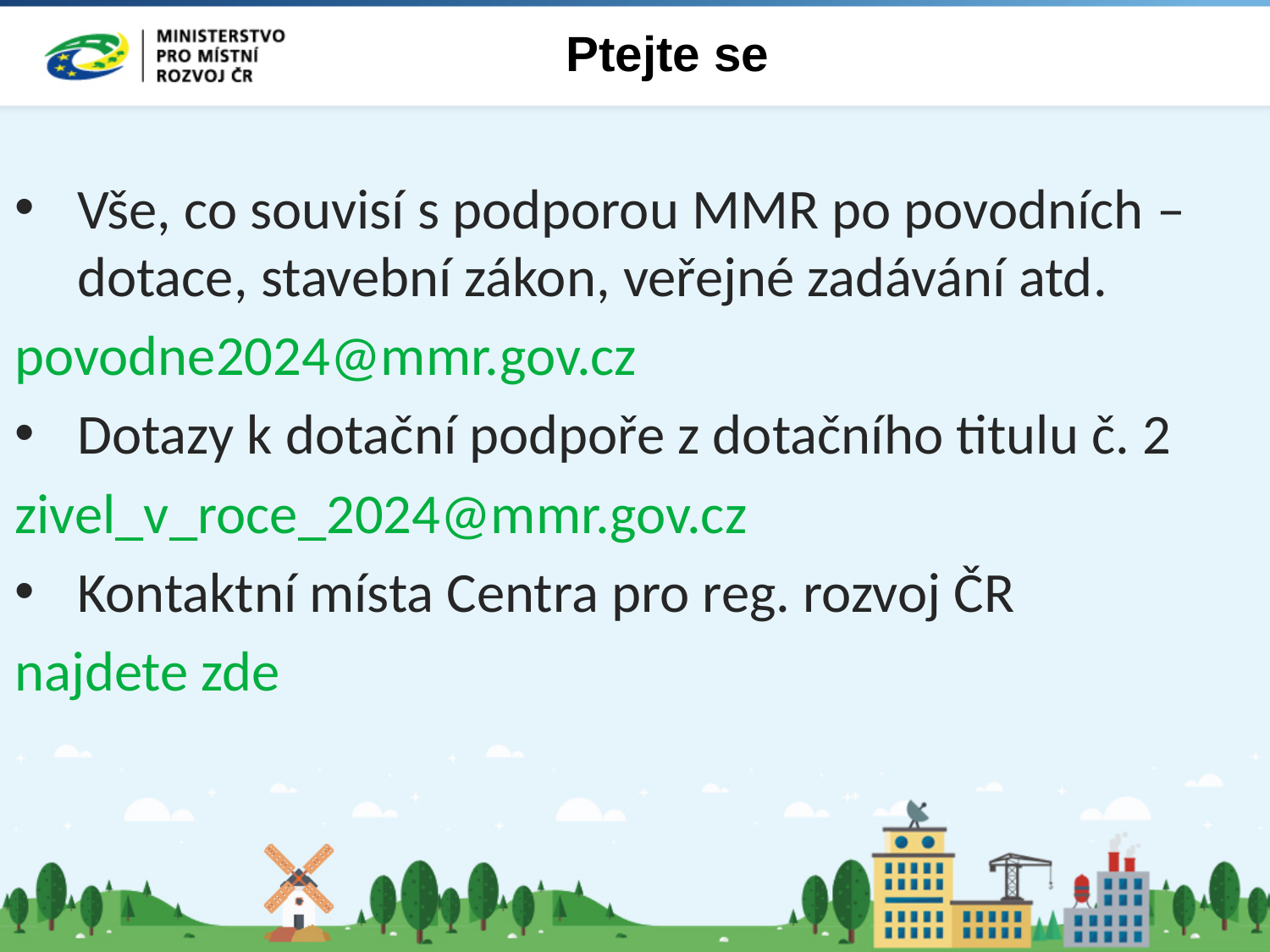

Ptejte se
Vše, co souvisí s podporou MMR po povodních ‒ dotace, stavební zákon, veřejné zadávání atd.
povodne2024@mmr.gov.cz
Dotazy k dotační podpoře z dotačního titulu č. 2
zivel_v_roce_2024@mmr.gov.cz
Kontaktní místa Centra pro reg. rozvoj ČR
najdete zde